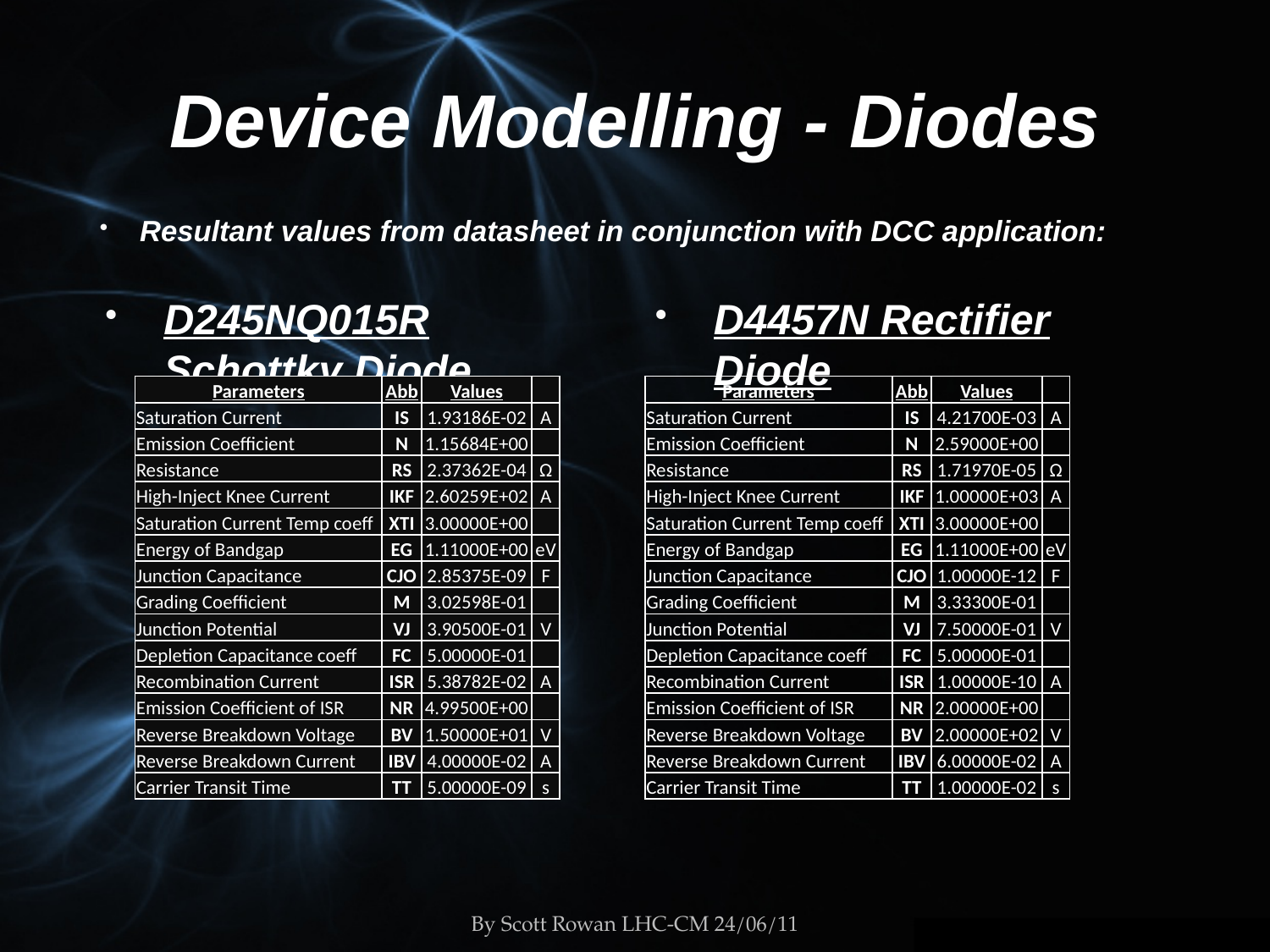

# Device Modelling - Diodes
Resultant values from datasheet in conjunction with DCC application:
D245NQ015R Schottky Diode
D4457N Rectifier Diode
| Parameters | Abb | Values |  |
| --- | --- | --- | --- |
| Saturation Current | IS | 1.93186E-02 | A |
| Emission Coefficient | N | 1.15684E+00 |  |
| Resistance | RS | 2.37362E-04 | Ω |
| High-Inject Knee Current | IKF | 2.60259E+02 | A |
| Saturation Current Temp coeff | XTI | 3.00000E+00 |  |
| Energy of Bandgap | EG | 1.11000E+00 | eV |
| Junction Capacitance | CJO | 2.85375E-09 | F |
| Grading Coefficient | M | 3.02598E-01 |  |
| Junction Potential | VJ | 3.90500E-01 | V |
| Depletion Capacitance coeff | FC | 5.00000E-01 |  |
| Recombination Current | ISR | 5.38782E-02 | A |
| Emission Coefficient of ISR | NR | 4.99500E+00 |  |
| Reverse Breakdown Voltage | BV | 1.50000E+01 | V |
| Reverse Breakdown Current | IBV | 4.00000E-02 | A |
| Carrier Transit Time | TT | 5.00000E-09 | s |
| Parameters | Abb | Values |  |
| --- | --- | --- | --- |
| Saturation Current | IS | 4.21700E-03 | A |
| Emission Coefficient | N | 2.59000E+00 |  |
| Resistance | RS | 1.71970E-05 | Ω |
| High-Inject Knee Current | IKF | 1.00000E+03 | A |
| Saturation Current Temp coeff | XTI | 3.00000E+00 |  |
| Energy of Bandgap | EG | 1.11000E+00 | eV |
| Junction Capacitance | CJO | 1.00000E-12 | F |
| Grading Coefficient | M | 3.33300E-01 |  |
| Junction Potential | VJ | 7.50000E-01 | V |
| Depletion Capacitance coeff | FC | 5.00000E-01 |  |
| Recombination Current | ISR | 1.00000E-10 | A |
| Emission Coefficient of ISR | NR | 2.00000E+00 |  |
| Reverse Breakdown Voltage | BV | 2.00000E+02 | V |
| Reverse Breakdown Current | IBV | 6.00000E-02 | A |
| Carrier Transit Time | TT | 1.00000E-02 | s |
By Scott Rowan LHC-CM 24/06/11